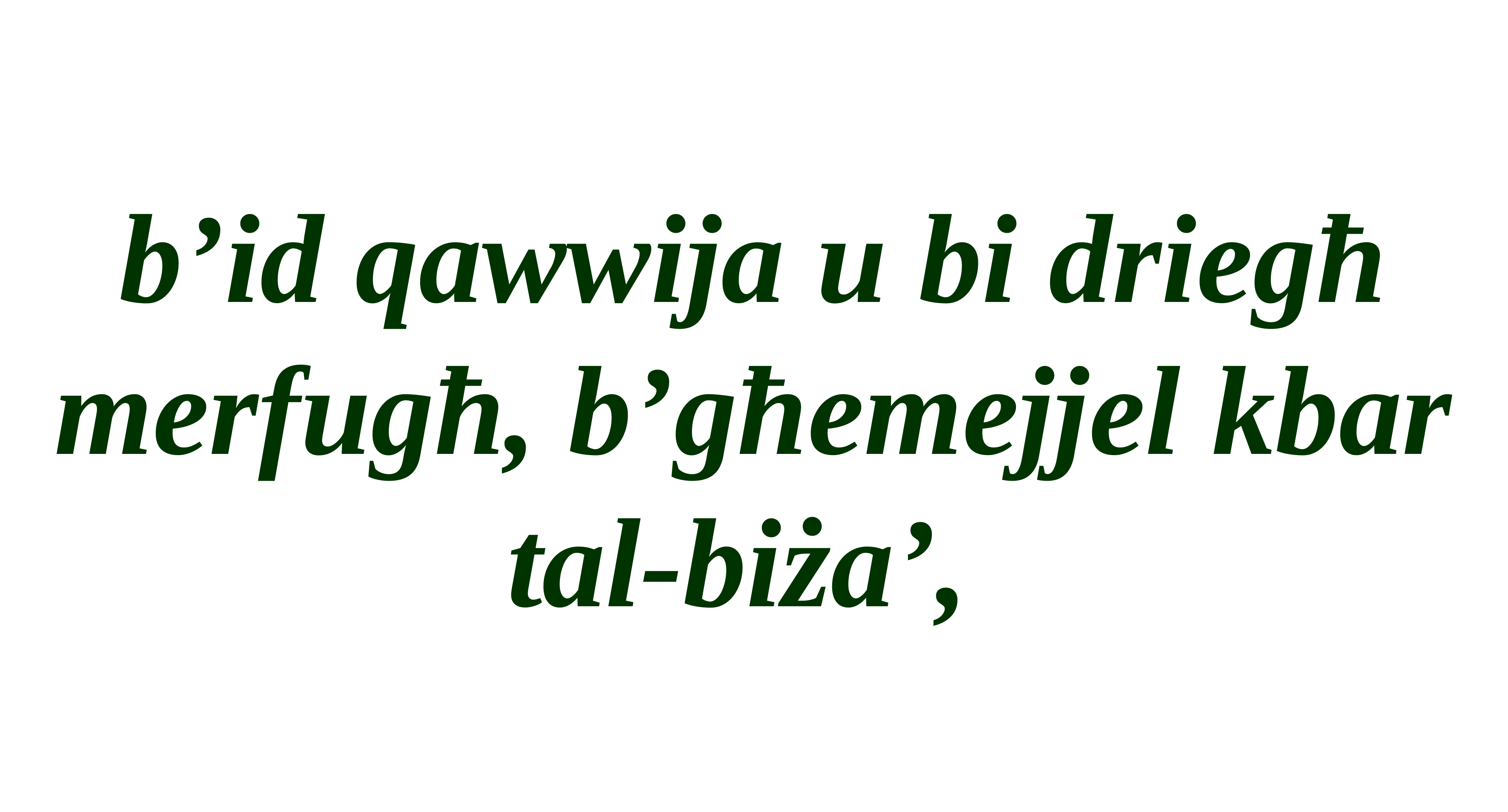

b’id qawwija u bi driegħ merfugħ, b’għemejjel kbar tal-biża’,